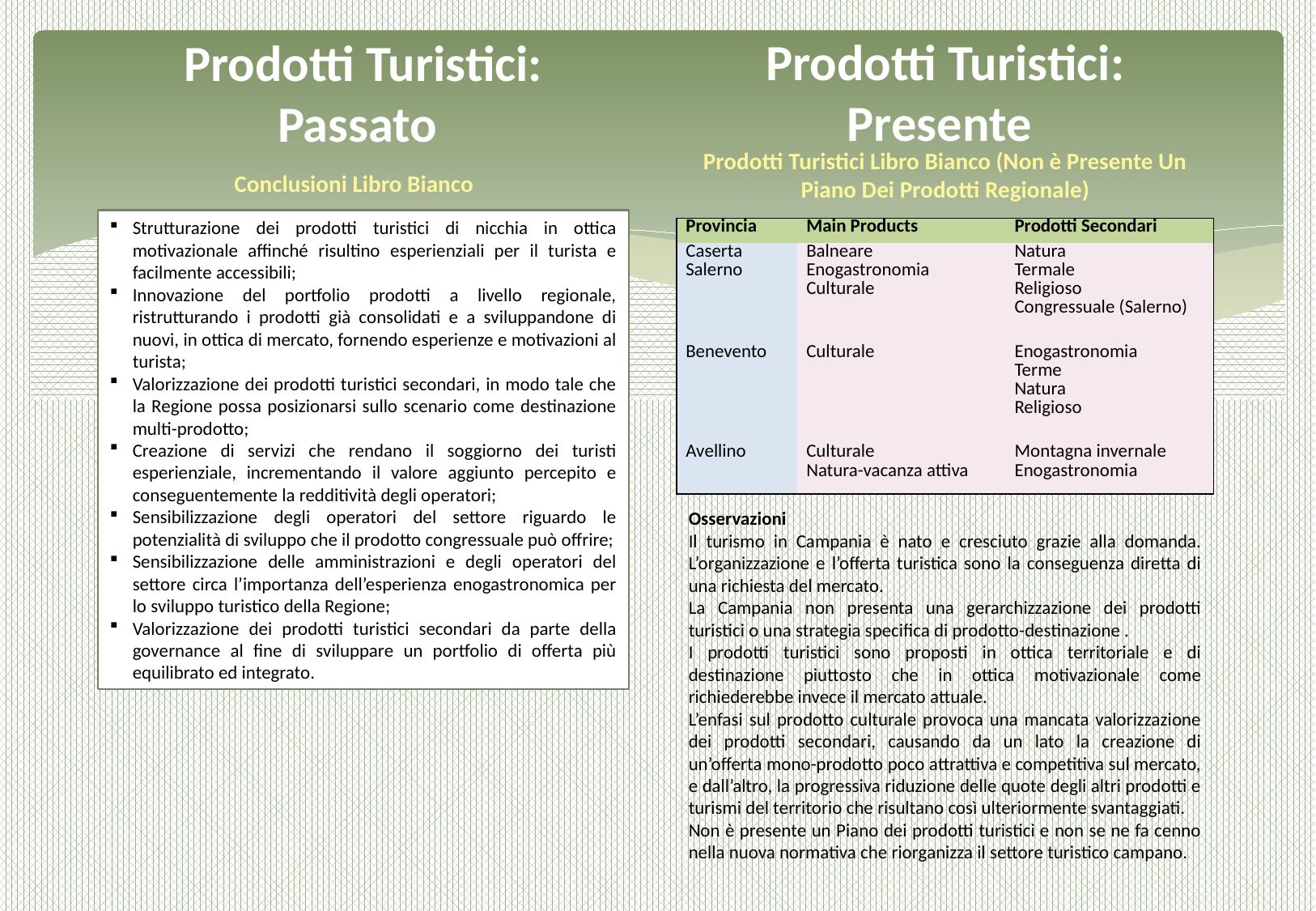

Prodotti Turistici: Presente
Prodotti Turistici: Passato
Prodotti Turistici Libro Bianco (Non è Presente Un Piano Dei Prodotti Regionale)
Conclusioni Libro Bianco
Strutturazione dei prodotti turistici di nicchia in ottica motivazionale affinché risultino esperienziali per il turista e facilmente accessibili;
Innovazione del portfolio prodotti a livello regionale, ristrutturando i prodotti già consolidati e a sviluppandone di nuovi, in ottica di mercato, fornendo esperienze e motivazioni al turista;
Valorizzazione dei prodotti turistici secondari, in modo tale che la Regione possa posizionarsi sullo scenario come destinazione multi-prodotto;
Creazione di servizi che rendano il soggiorno dei turisti esperienziale, incrementando il valore aggiunto percepito e conseguentemente la redditività degli operatori;
Sensibilizzazione degli operatori del settore riguardo le potenzialità di sviluppo che il prodotto congressuale può offrire;
Sensibilizzazione delle amministrazioni e degli operatori del settore circa l’importanza dell’esperienza enogastronomica per lo sviluppo turistico della Regione;
Valorizzazione dei prodotti turistici secondari da parte della governance al fine di sviluppare un portfolio di offerta più equilibrato ed integrato.
| Provincia | Main Products | Prodotti Secondari |
| --- | --- | --- |
| Caserta Salerno | Balneare Enogastronomia Culturale | Natura Termale Religioso Congressuale (Salerno) |
| Benevento | Culturale | Enogastronomia Terme Natura Religioso |
| Avellino | Culturale Natura-vacanza attiva | Montagna invernale Enogastronomia |
Osservazioni
Il turismo in Campania è nato e cresciuto grazie alla domanda. L’organizzazione e l’offerta turistica sono la conseguenza diretta di una richiesta del mercato.
La Campania non presenta una gerarchizzazione dei prodotti turistici o una strategia specifica di prodotto-destinazione .
I prodotti turistici sono proposti in ottica territoriale e di destinazione piuttosto che in ottica motivazionale come richiederebbe invece il mercato attuale.
L’enfasi sul prodotto culturale provoca una mancata valorizzazione dei prodotti secondari, causando da un lato la creazione di un’offerta mono-prodotto poco attrattiva e competitiva sul mercato, e dall’altro, la progressiva riduzione delle quote degli altri prodotti e turismi del territorio che risultano così ulteriormente svantaggiati.
Non è presente un Piano dei prodotti turistici e non se ne fa cenno nella nuova normativa che riorganizza il settore turistico campano.